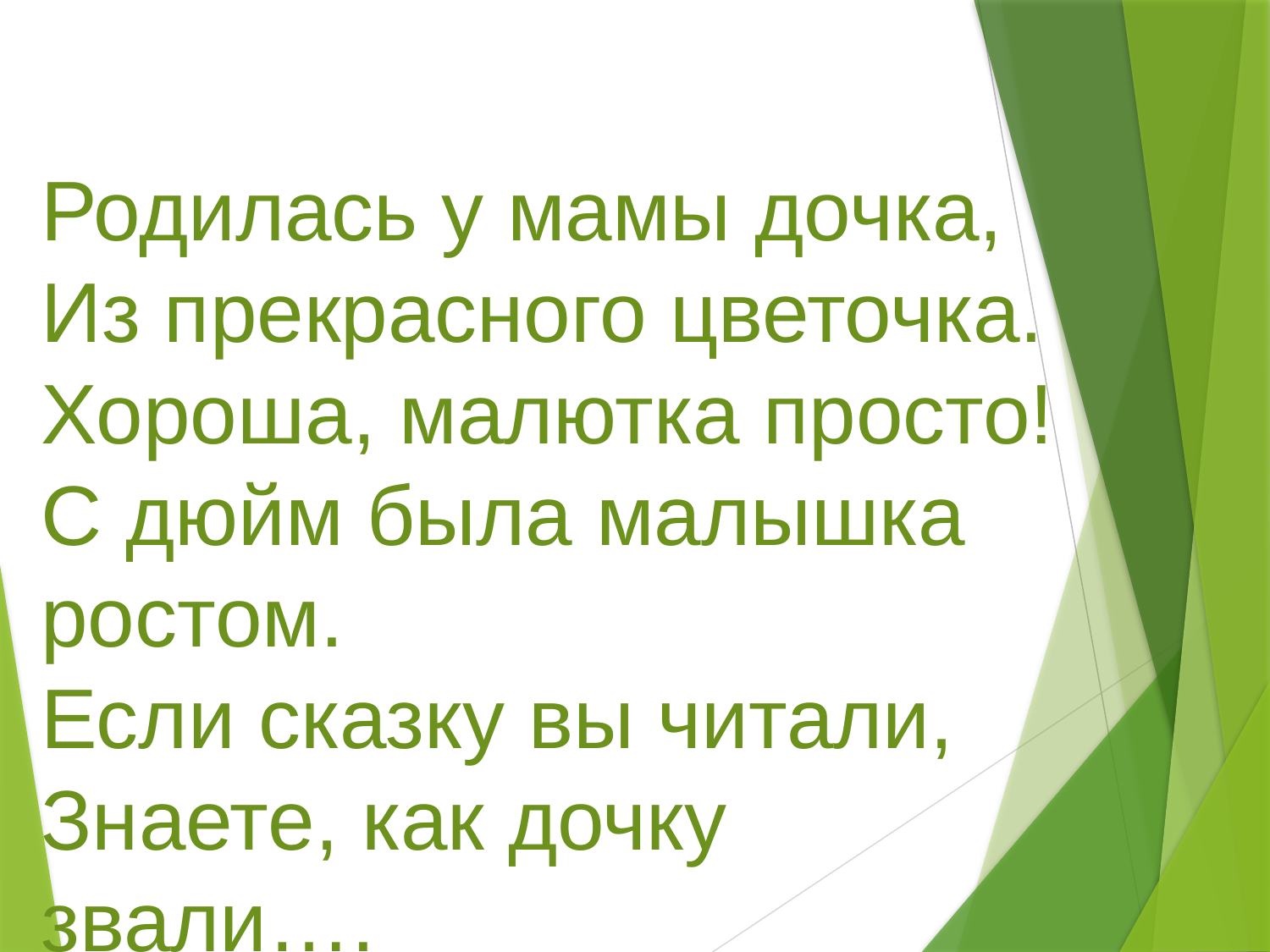

Родилась у мамы дочка,
Из прекрасного цветочка.
Хороша, малютка просто!
С дюйм была малышка ростом.
Если сказку вы читали,
Знаете, как дочку звали….